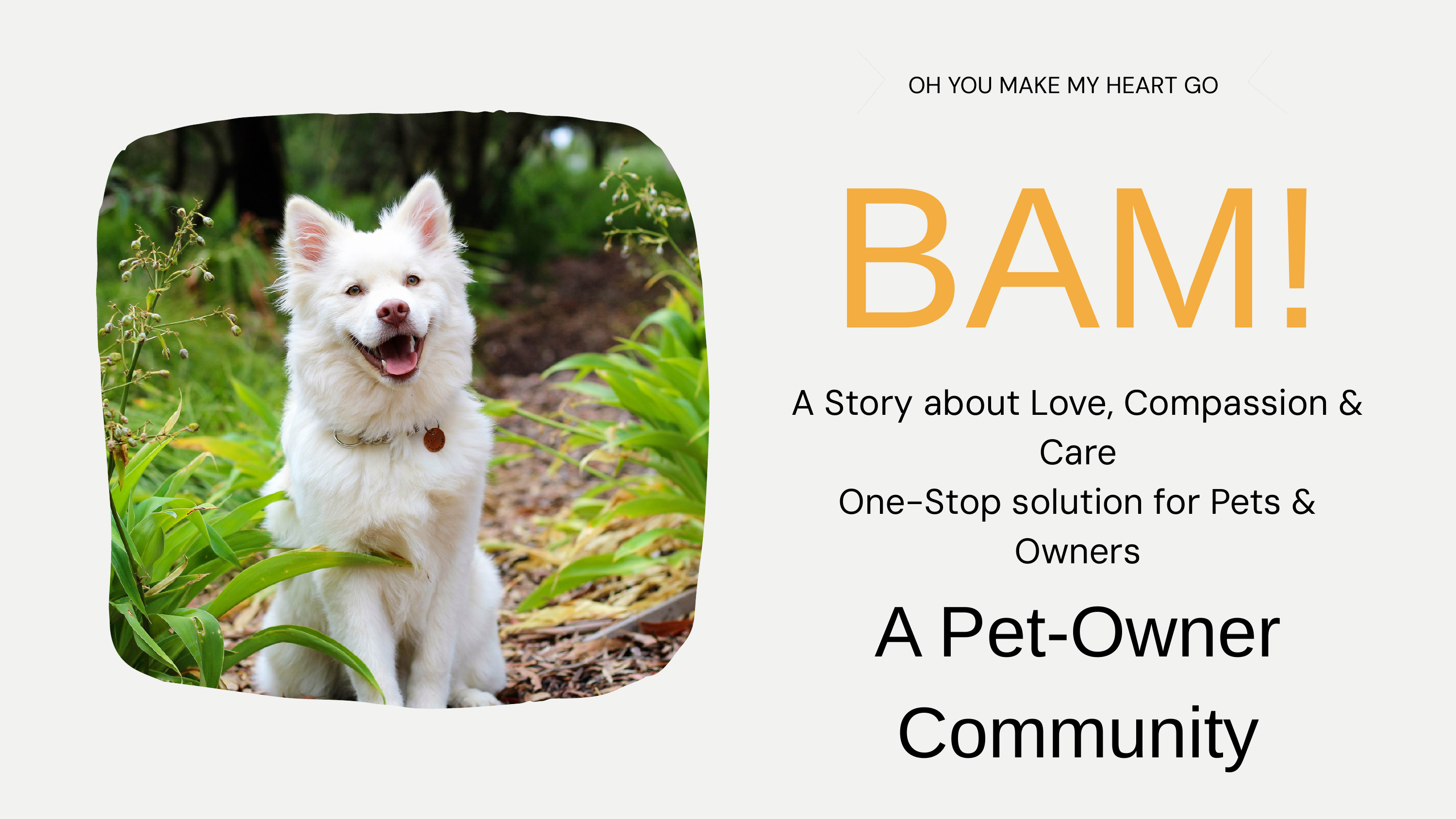

OH YOU MAKE MY HEART GO

BAM!
A Story about Love, Compassion & Care
One-Stop solution for Pets & Owners
A Pet-Owner Community